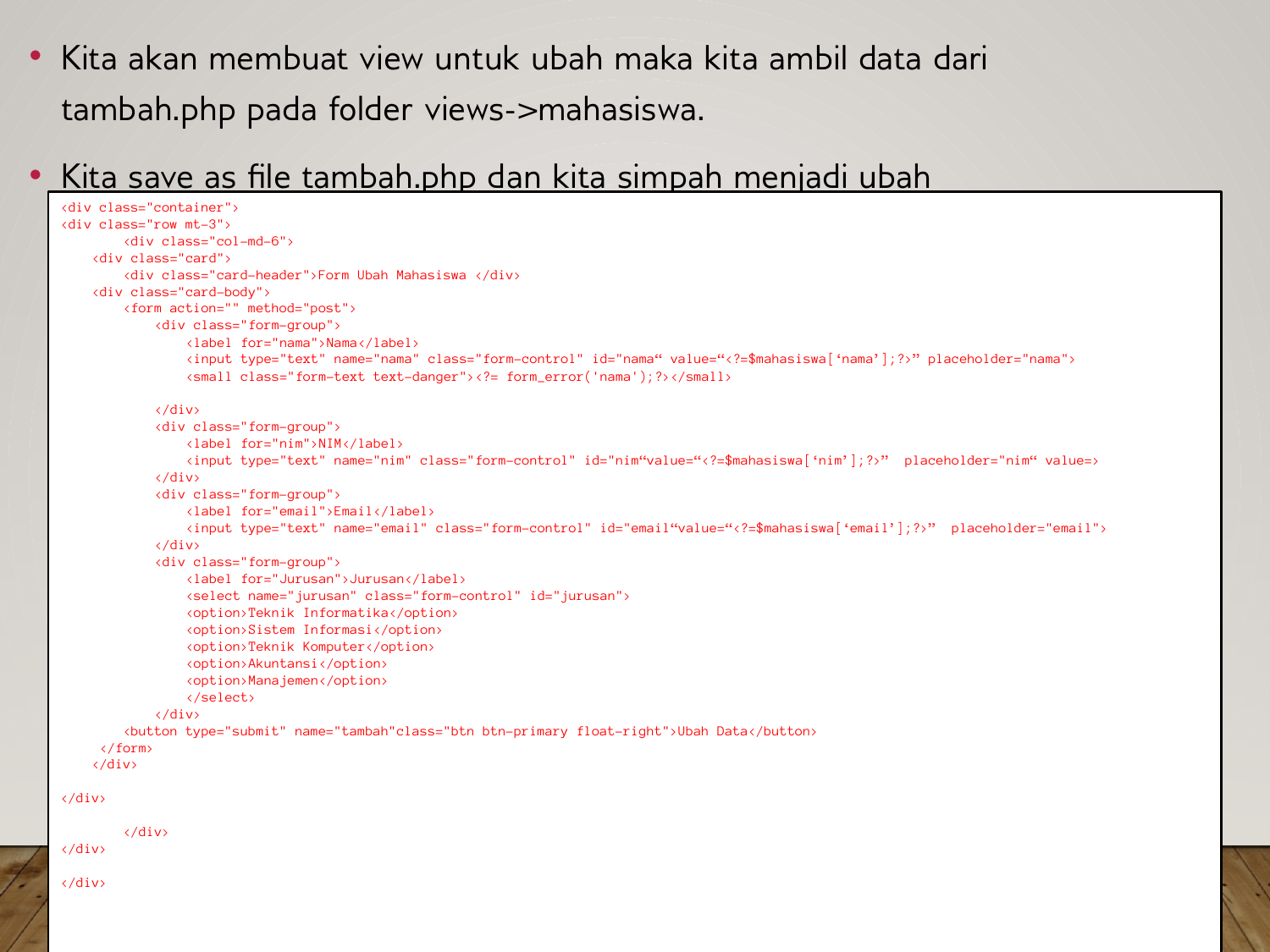

Kita akan membuat view untuk ubah maka kita ambil data dari tambah.php pada folder views->mahasiswa.
Kita save as file tambah.php dan kita simpah menjadi ubah

<div class="container">
<div class="row mt-3">
        <div class="col-md-6">
    <div class="card">
        <div class="card-header">Form Ubah Mahasiswa </div>
    <div class="card-body">
        <form action="" method="post">
            <div class="form-group">
                <label for="nama">Nama</label>
                <input type="text" name="nama" class="form-control" id="nama“ value=“<?=$mahasiswa[‘nama’];?>” placeholder="nama">
                <small class="form-text text-danger"><?= form_error('nama');?></small>
            </div>
            <div class="form-group">
                <label for="nim">NIM</label>
                <input type="text" name="nim" class="form-control" id="nim“value=“<?=$mahasiswa[‘nim’];?>”  placeholder="nim“ value=>
            </div>
            <div class="form-group">
                <label for="email">Email</label>
                <input type="text" name="email" class="form-control" id="email“value=“<?=$mahasiswa[‘email’];?>”  placeholder="email">
            </div>
            <div class="form-group">
                <label for="Jurusan">Jurusan</label>
                <select name="jurusan" class="form-control" id="jurusan">
                <option>Teknik Informatika</option>
                <option>Sistem Informasi</option>
                <option>Teknik Komputer</option>
                <option>Akuntansi</option>
                <option>Manajemen</option>
                </select>
            </div>
        <button type="submit" name="tambah"class="btn btn-primary float-right">Ubah Data</button>
     </form>
    </div>
</div>

        </div>
</div>
</div>